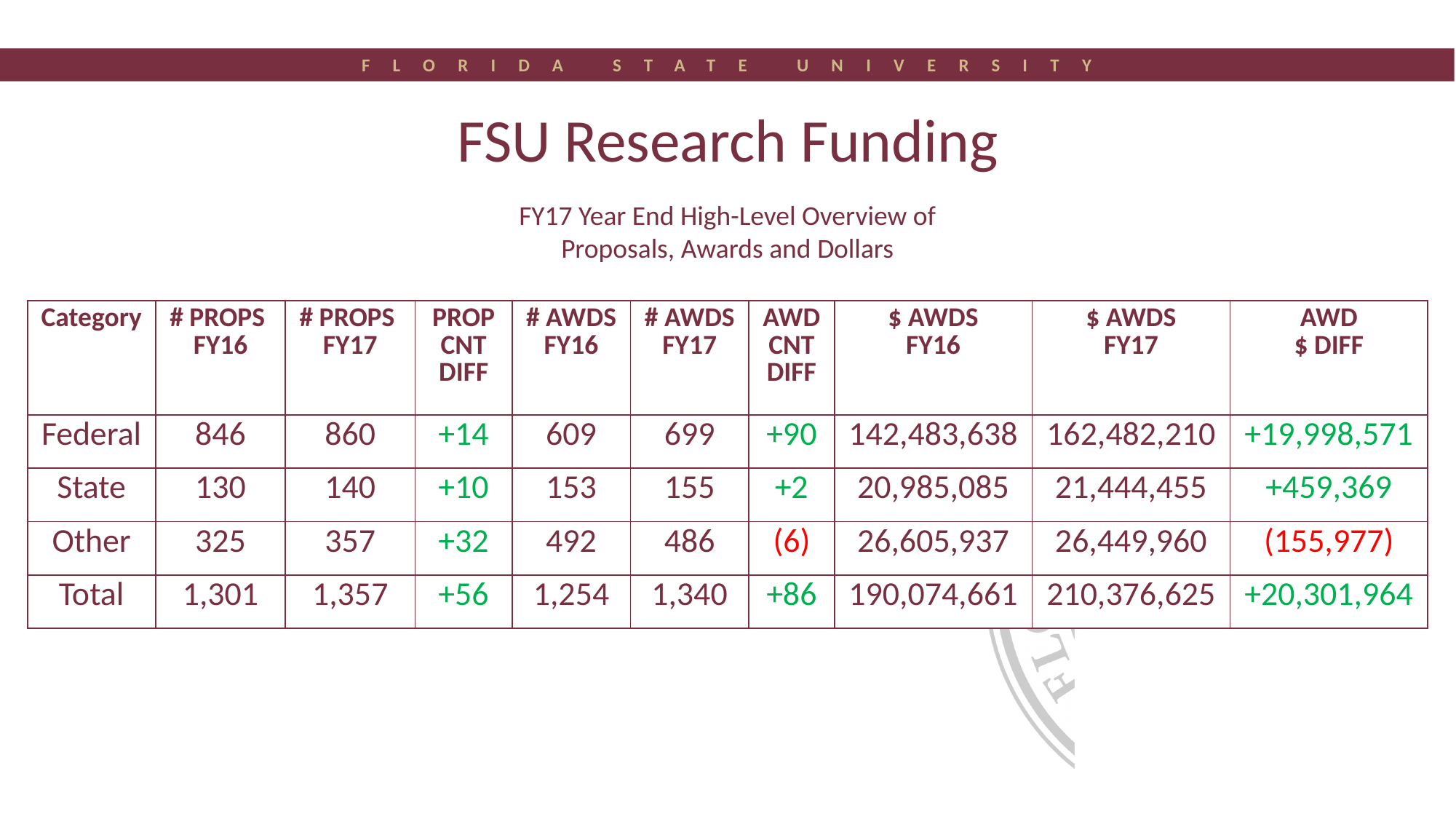

FSU Research Funding
FY17 Year End High-Level Overview of
Proposals, Awards and Dollars

| Category | # PROPS FY16 | # PROPS FY17 | PROP CNT DIFF | # AWDS FY16 | # AWDS FY17 | AWD CNT DIFF | $ AWDS FY16 | $ AWDS FY17 | AWD $ DIFF |
| --- | --- | --- | --- | --- | --- | --- | --- | --- | --- |
| Federal | 846 | 860 | +14 | 609 | 699 | +90 | 142,483,638 | 162,482,210 | +19,998,571 |
| State | 130 | 140 | +10 | 153 | 155 | +2 | 20,985,085 | 21,444,455 | +459,369 |
| Other | 325 | 357 | +32 | 492 | 486 | (6) | 26,605,937 | 26,449,960 | (155,977) |
| Total | 1,301 | 1,357 | +56 | 1,254 | 1,340 | +86 | 190,074,661 | 210,376,625 | +20,301,964 |